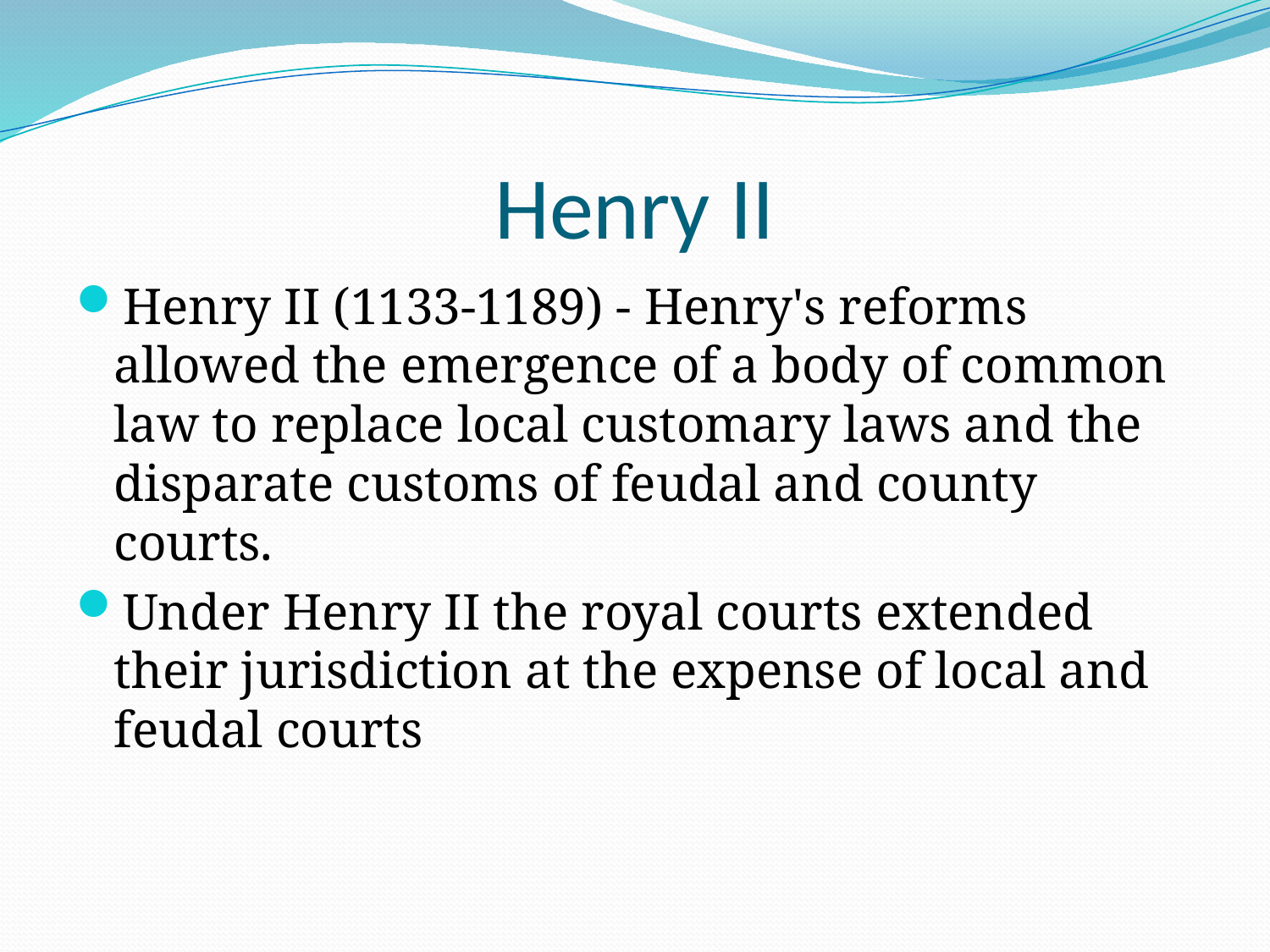

# Henry II
Henry II (1133-1189) - Henry's reforms allowed the emergence of a body of common law to replace local customary laws and the disparate customs of feudal and county courts.
Under Henry II the royal courts extended their jurisdiction at the expense of local and feudal courts